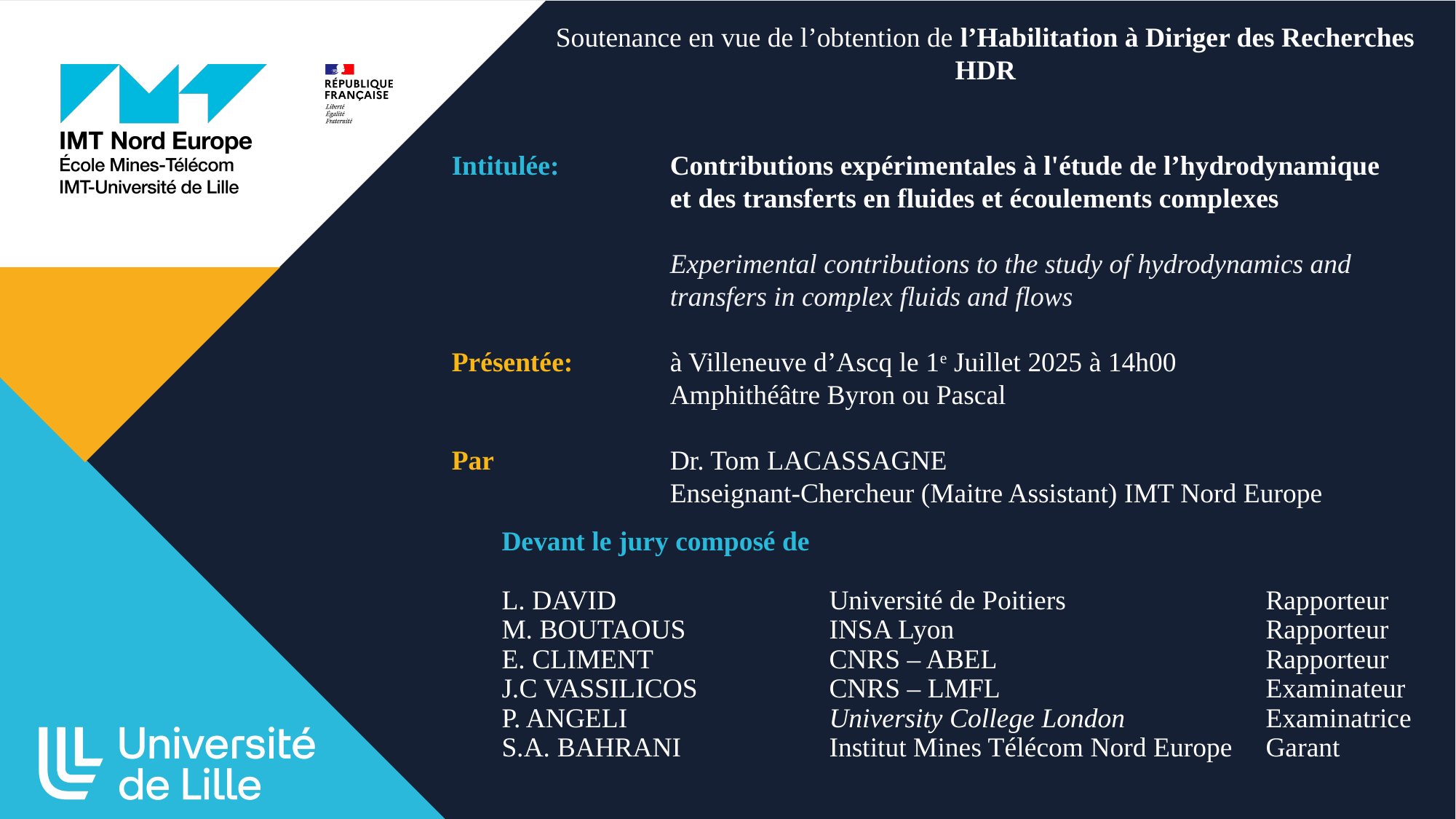

Soutenance en vue de l’obtention de l’Habilitation à Diriger des Recherches
HDR

Intitulée: 	Contributions expérimentales à l'étude de l’hydrodynamique 		et des transferts en fluides et écoulements complexes

		Experimental contributions to the study of hydrodynamics and 		transfers in complex fluids and flows

Présentée: 	à Villeneuve d’Ascq le 1e Juillet 2025 à 14h00
		Amphithéâtre Byron ou Pascal

Par		Dr. Tom LACASSAGNE
		Enseignant-Chercheur (Maitre Assistant) IMT Nord Europe
Devant le jury composé de

L. DAVID		Université de Poitiers		Rapporteur
M. BOUTAOUS		INSA Lyon			Rapporteur
E. CLIMENT		CNRS – ABEL			Rapporteur
J.C VASSILICOS		CNRS – LMFL			Examinateur
P. ANGELI		University College London		Examinatrice
S.A. BAHRANI		Institut Mines Télécom Nord Europe 	Garant